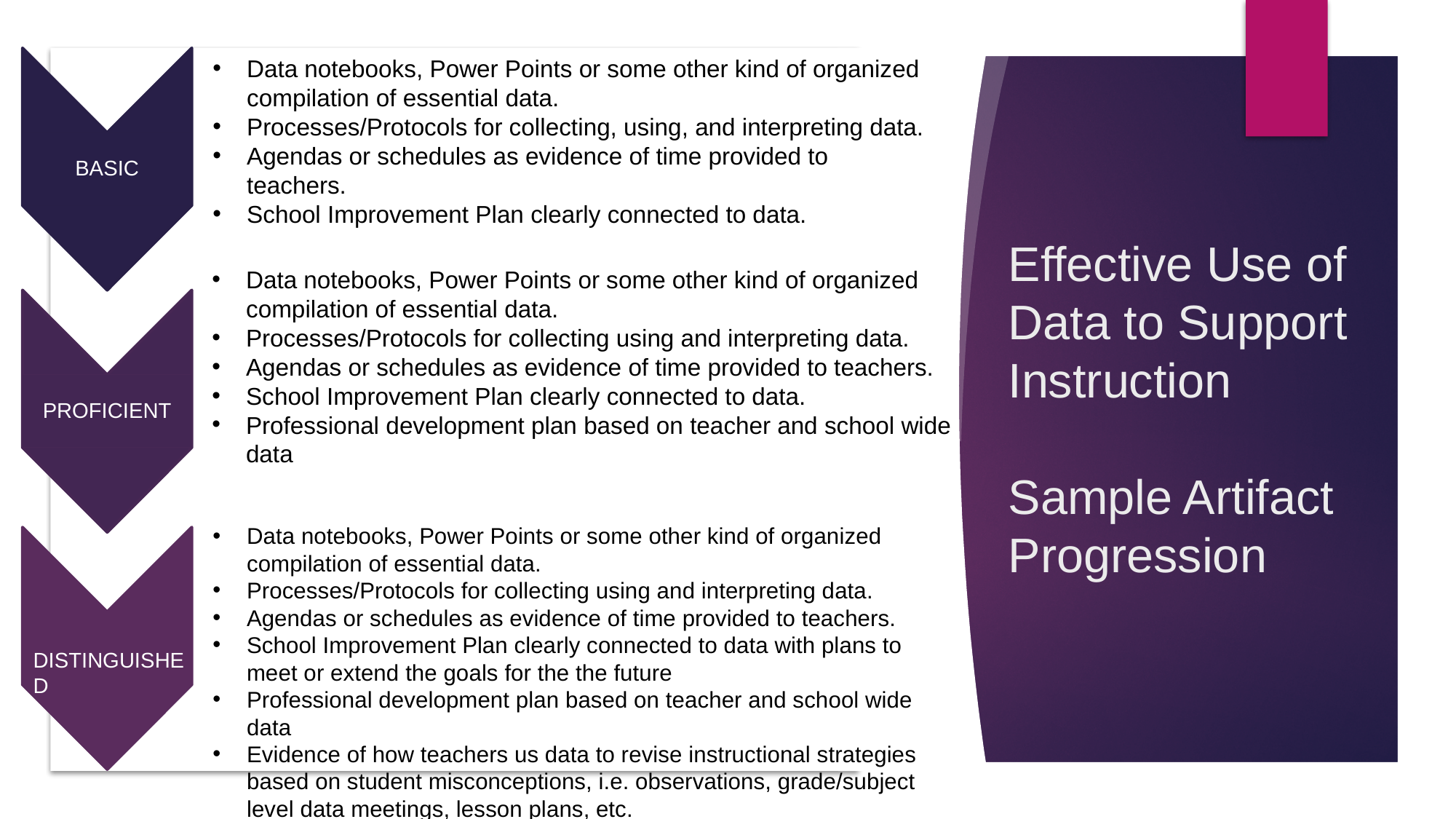

BASIC
Data notebooks, Power Points or some other kind of organized compilation of essential data.
Processes/Protocols for collecting, using, and interpreting data.
Agendas or schedules as evidence of time provided to teachers.
School Improvement Plan clearly connected to data.
# Effective Use of Data to Support Instruction Sample Artifact Progression
Data notebooks, Power Points or some other kind of organized compilation of essential data.
Processes/Protocols for collecting using and interpreting data.
Agendas or schedules as evidence of time provided to teachers.
School Improvement Plan clearly connected to data.
Professional development plan based on teacher and school wide data

PROFICIENT
Data notebooks, Power Points or some other kind of organized compilation of essential data.
Processes/Protocols for collecting using and interpreting data.
Agendas or schedules as evidence of time provided to teachers.
School Improvement Plan clearly connected to data with plans to meet or extend the goals for the the future
Professional development plan based on teacher and school wide data
Evidence of how teachers us data to revise instructional strategies  based on student misconceptions, i.e. observations, grade/subject level data meetings, lesson plans, etc.

DISTINGUISHED